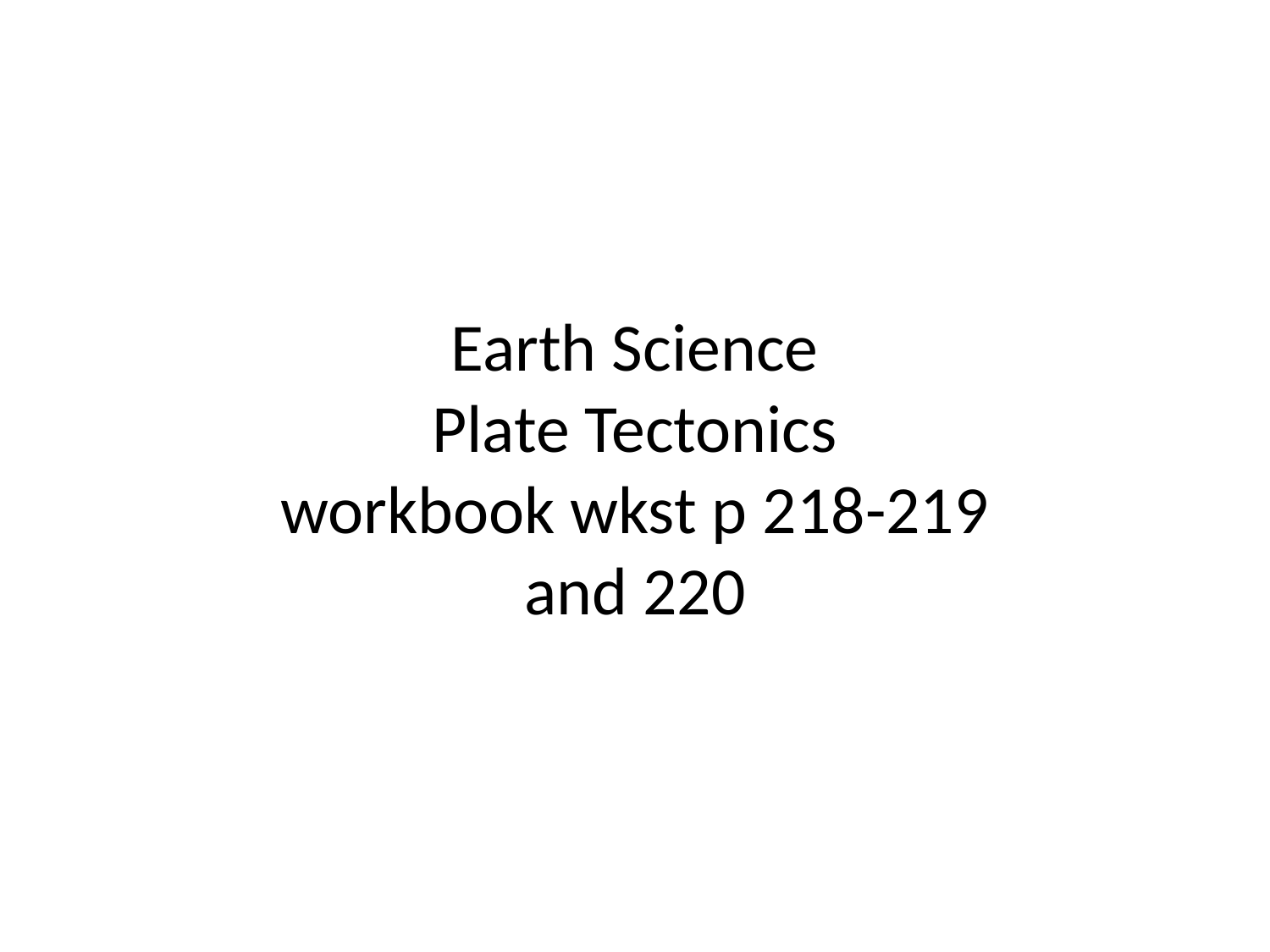

# Earth Science Plate Tectonics workbook wkst p 218-219 and 220